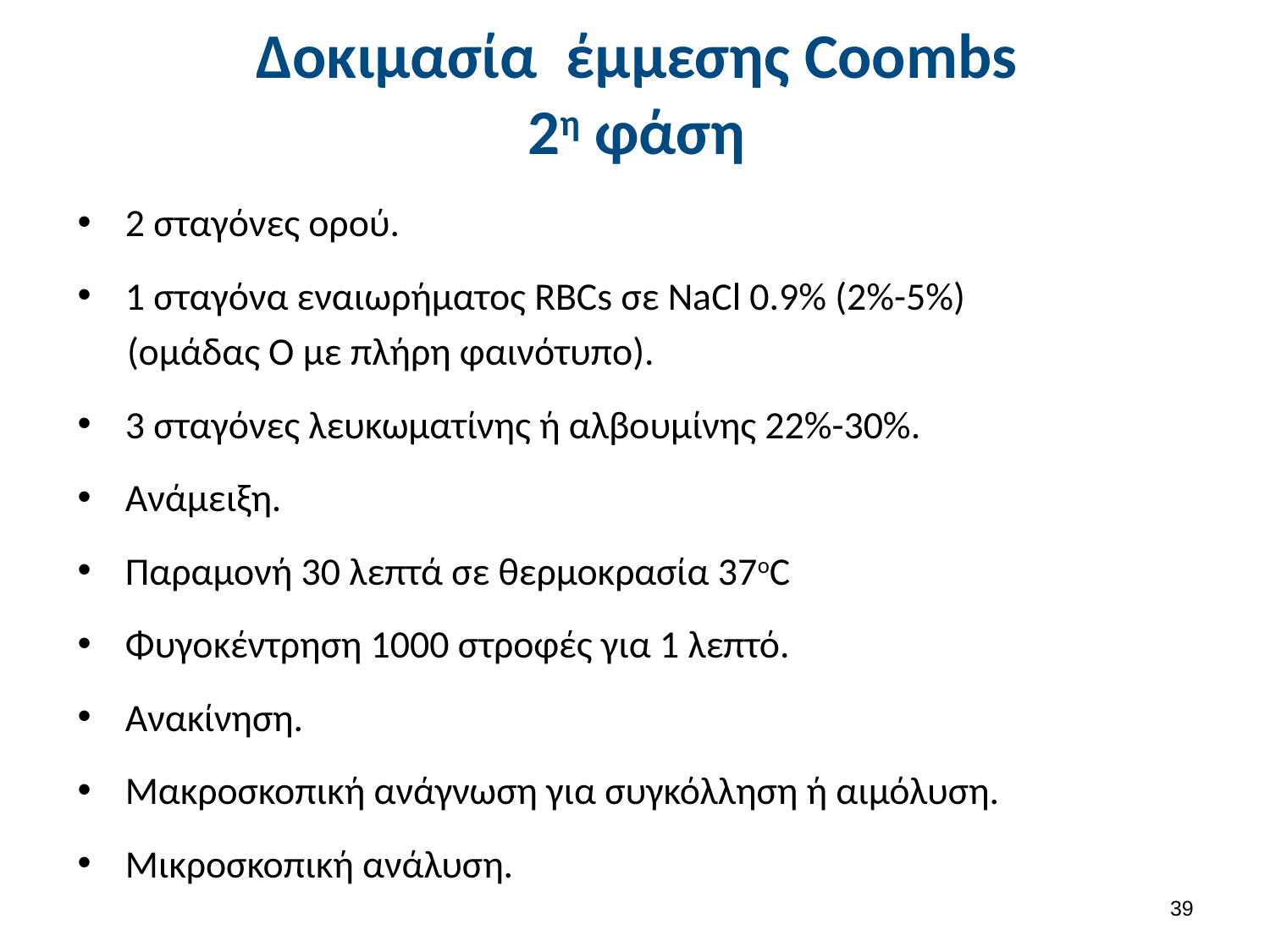

# Δοκιμασία  έμμεσης Coombs 2η φάση
2 σταγόνες ορού.
1 σταγόνα εναιωρήματος RBCs σε NaCl 0.9% (2%-5%)
(ομάδας Ο με πλήρη φαινότυπο).
3 σταγόνες λευκωματίνης ή αλβουμίνης 22%-30%.
Ανάμειξη.
Παραμονή 30 λεπτά σε θερμοκρασία 37οC
Φυγοκέντρηση 1000 στροφές για 1 λεπτό.
Ανακίνηση.
Μακροσκοπική ανάγνωση για συγκόλληση ή αιμόλυση.
Μικροσκοπική ανάλυση.

39